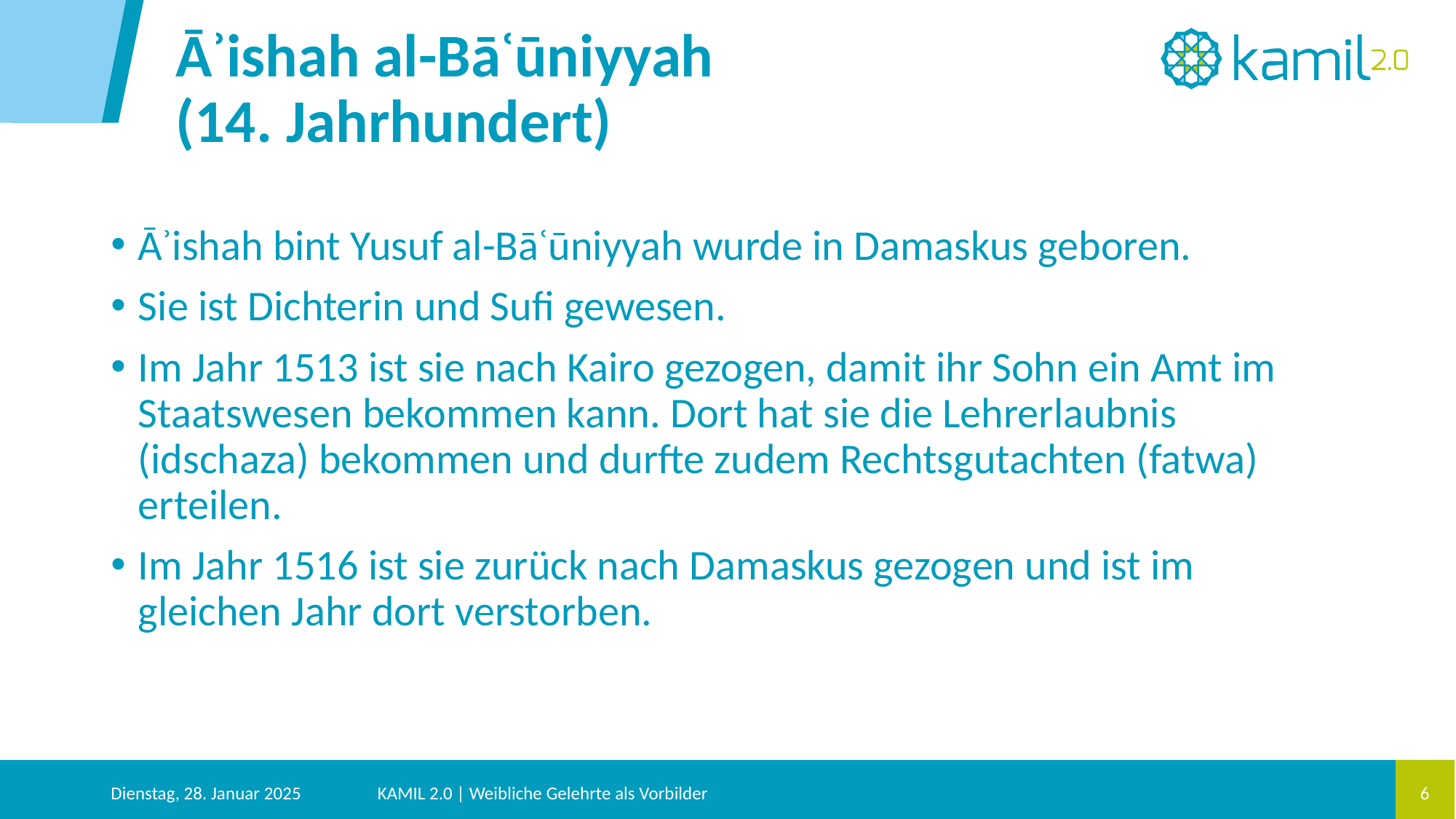

Āʾishah al-Bāʿūniyyah (14. Jahrhundert)
Āʾishah bint Yusuf al-Bāʿūniyyah wurde in Damaskus geboren.
Sie ist Dichterin und Sufi gewesen.
Im Jahr 1513 ist sie nach Kairo gezogen, damit ihr Sohn ein Amt im Staatswesen bekommen kann. Dort hat sie die Lehrerlaubnis (idschaza) bekommen und durfte zudem Rechtsgutachten (fatwa) erteilen.
Im Jahr 1516 ist sie zurück nach Damaskus gezogen und ist im gleichen Jahr dort verstorben.

Dienstag, 28. Januar 2025
KAMIL 2.0 | Weibliche Gelehrte als Vorbilder
6